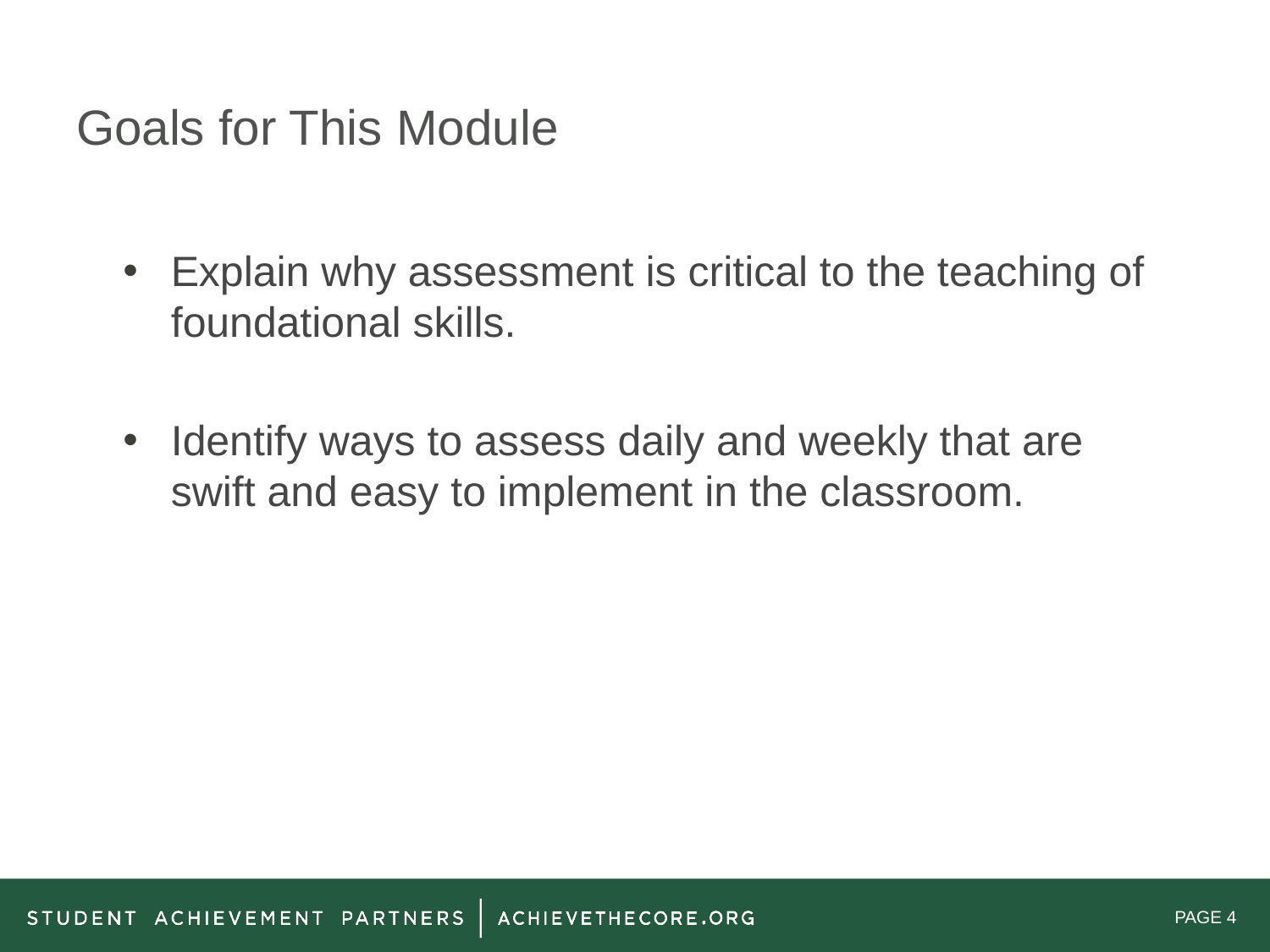

# Goals for This Module
Explain why assessment is critical to the teaching of foundational skills.

Identify ways to assess daily and weekly that are swift and easy to implement in the classroom.